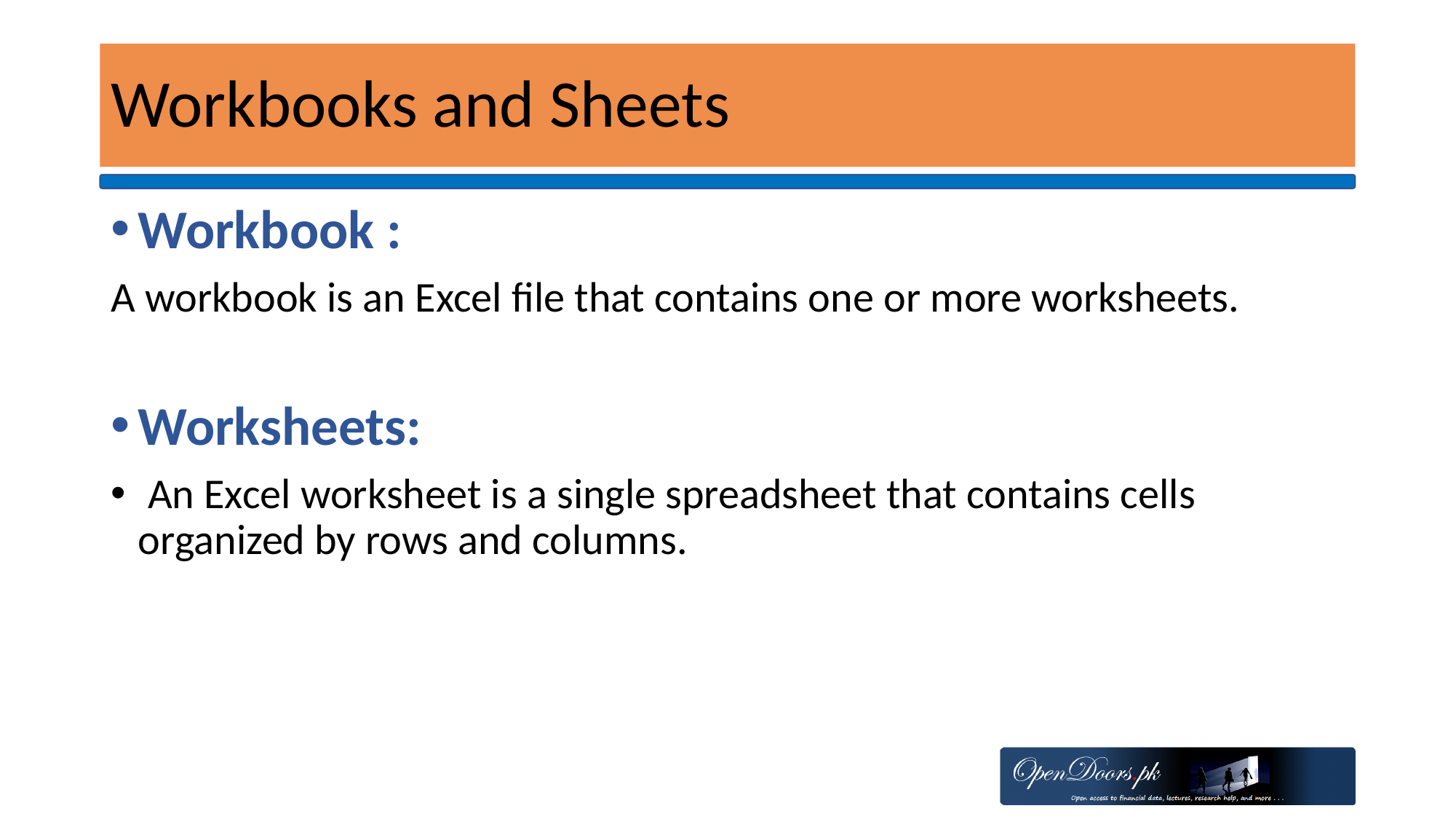

# Workbooks and Sheets
Workbook :
A workbook is an Excel file that contains one or more worksheets.

Worksheets:
 An Excel worksheet is a single spreadsheet that contains cells organized by rows and columns.